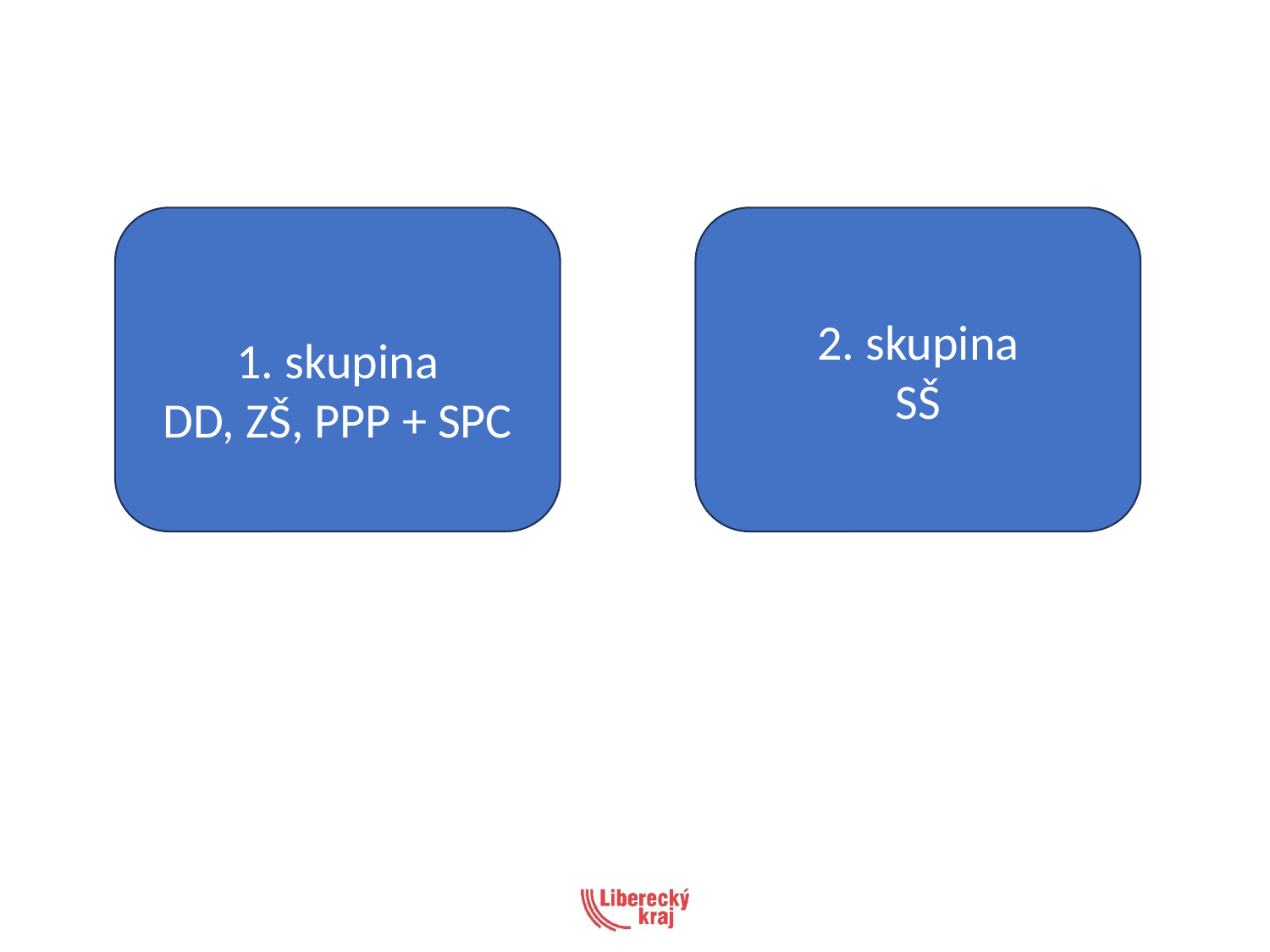

1. skupina
DD, ZŠ, PPP + SPC
2. skupina
SŠ